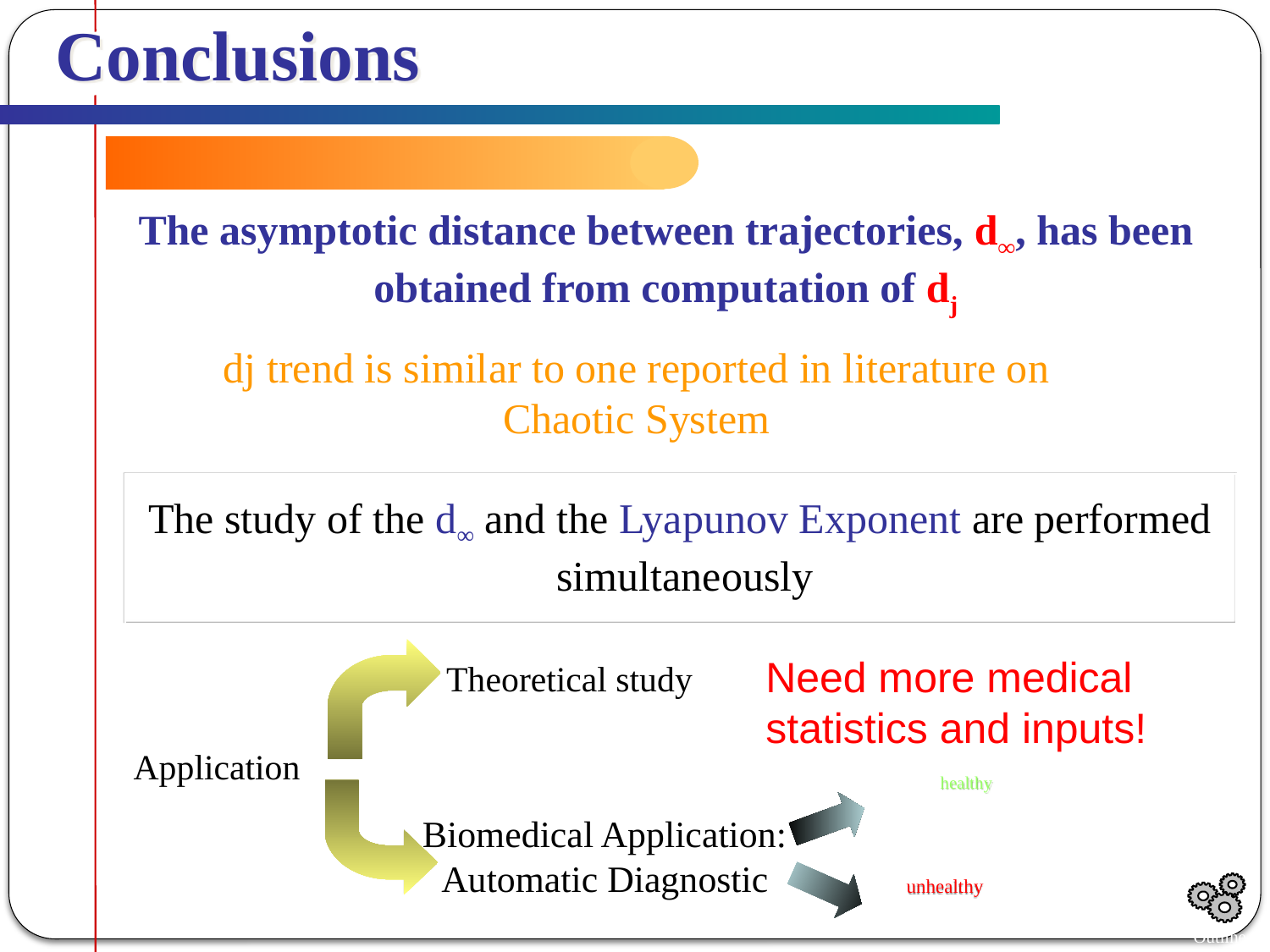

Conclusions

The asymptotic distance between trajectories, d∞, has been obtained from computation of dj
dj trend is similar to one reported in literature on Chaotic System

The study of the d∞ and the Lyapunov Exponent are performed
 simultaneously

Need more medical statistics and inputs!
Theoretical study
Application
healthy

Biomedical Application:
Automatic Diagnostic

Outline
 unhealthy